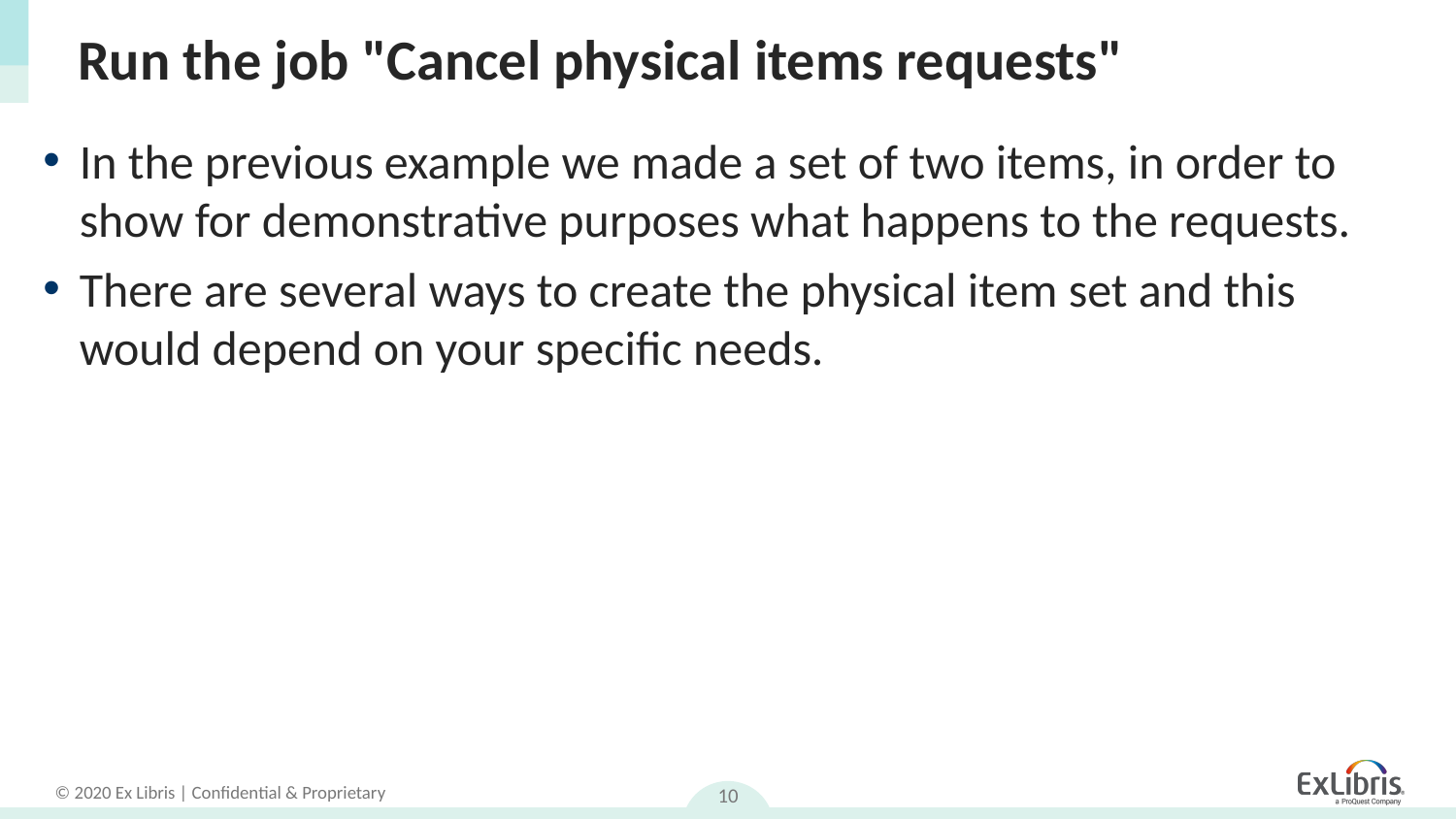

# Run the job "Cancel physical items requests"
In the previous example we made a set of two items, in order to show for demonstrative purposes what happens to the requests.
There are several ways to create the physical item set and this would depend on your specific needs.

10